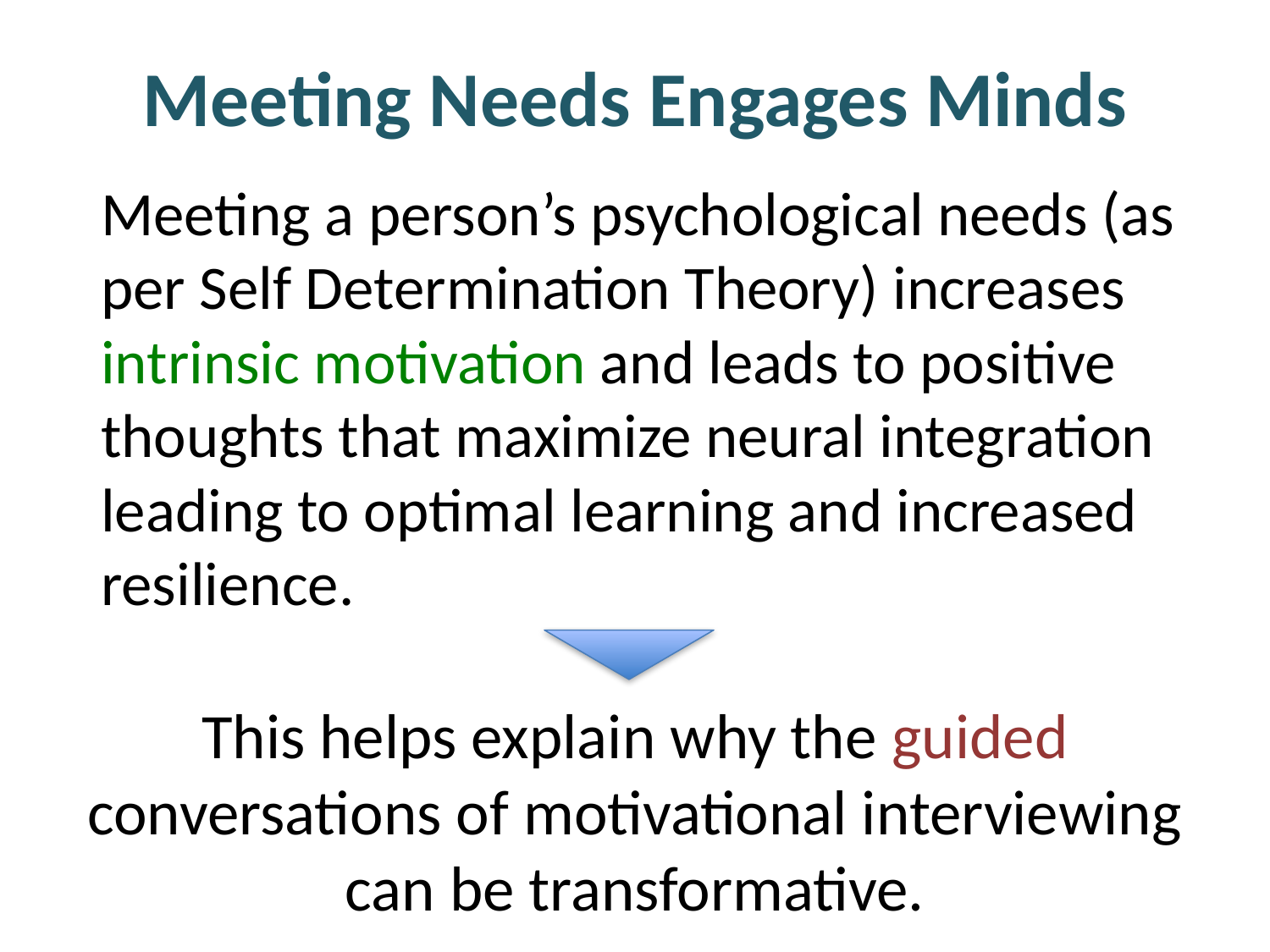

# Meeting Needs Engages Minds
Meeting a person’s psychological needs (as per Self Determination Theory) increases intrinsic motivation and leads to positive thoughts that maximize neural integration leading to optimal learning and increased resilience.

This helps explain why the guided conversations of motivational interviewing can be transformative.